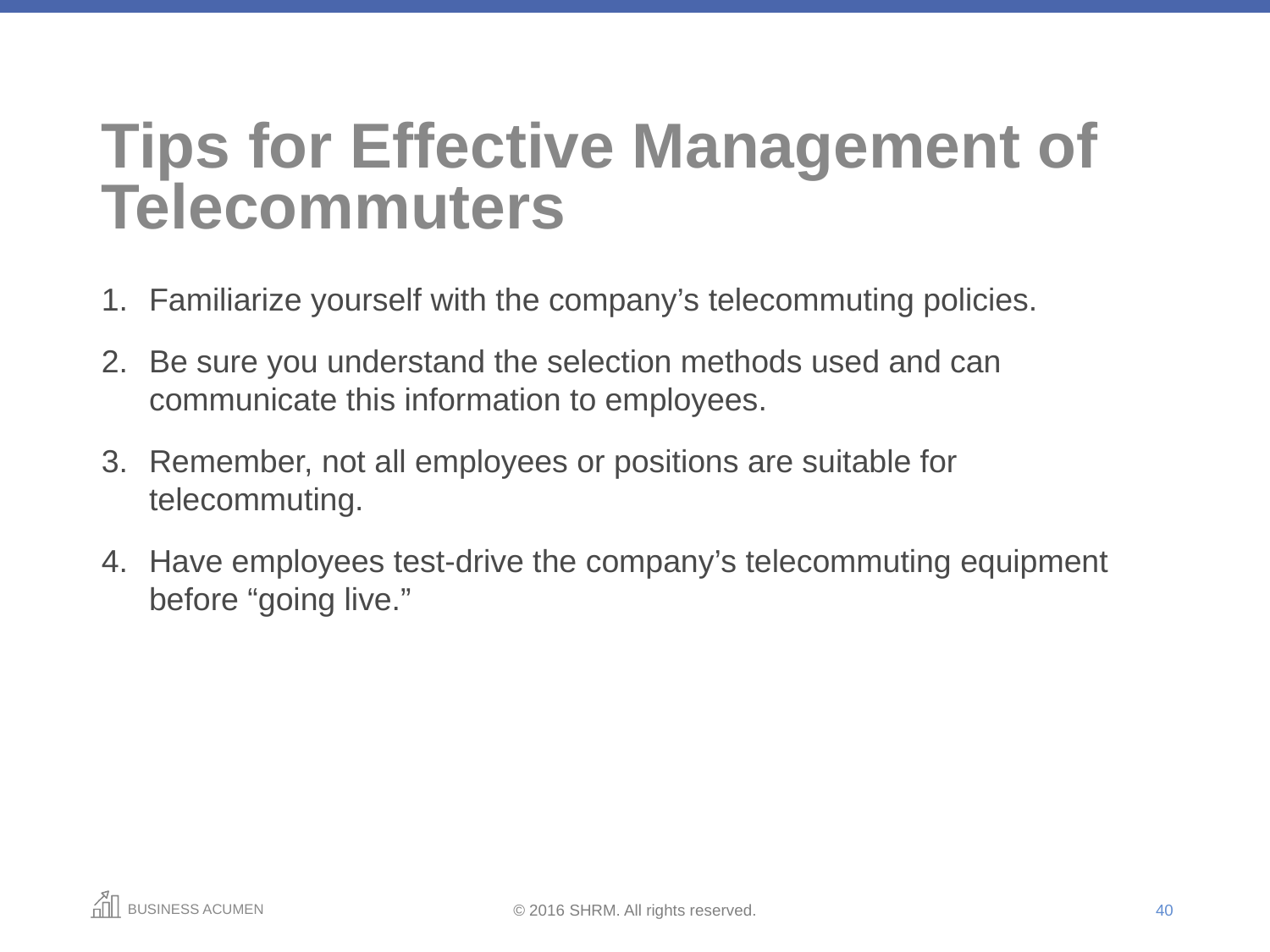

# Tips for Effective Management of Telecommuters
Familiarize yourself with the company’s telecommuting policies.
Be sure you understand the selection methods used and can communicate this information to employees.
Remember, not all employees or positions are suitable for telecommuting.
Have employees test-drive the company’s telecommuting equipment before “going live.”

40